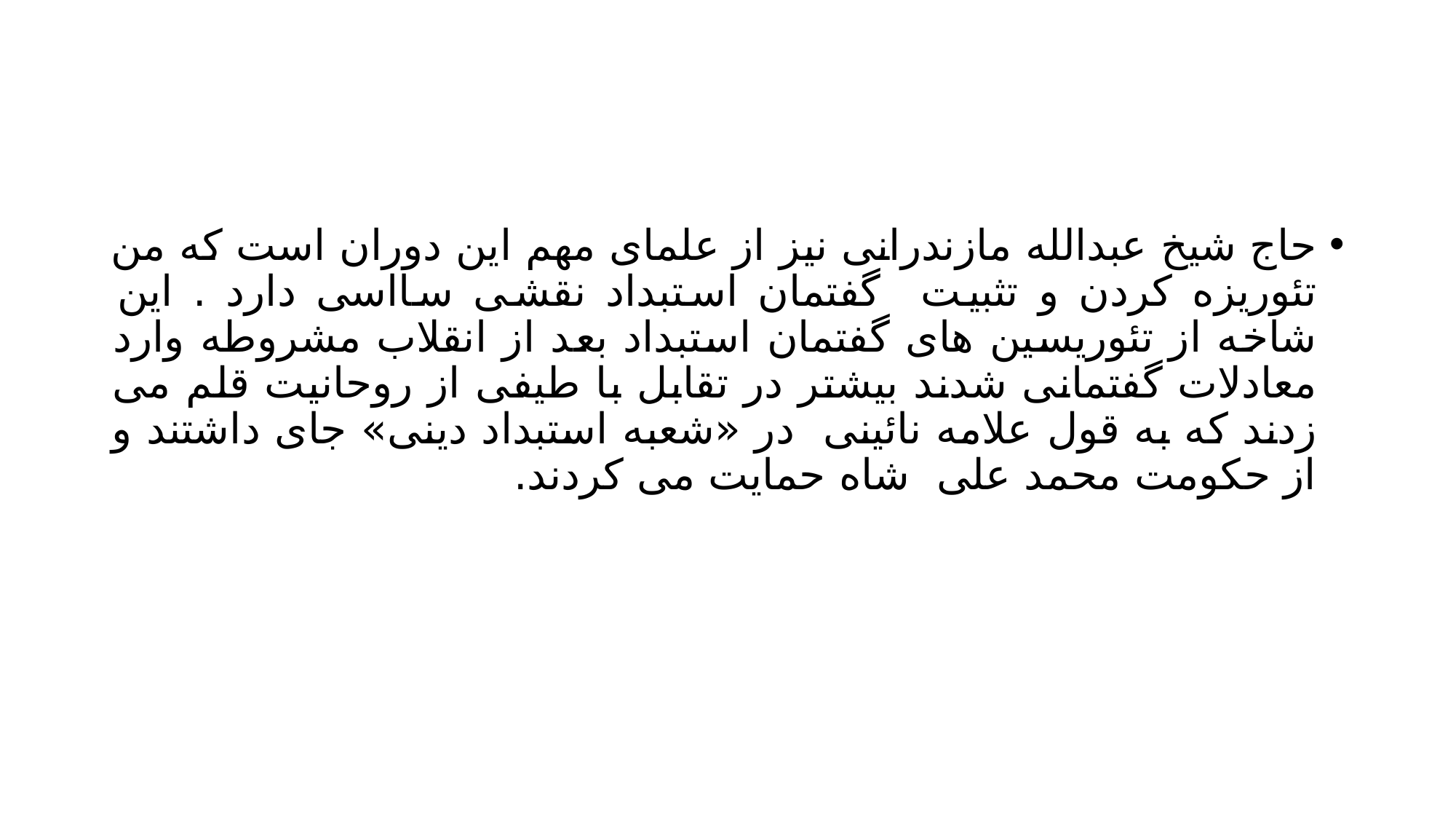

#
حاج شیخ عبدالله مازندرانی نیز از علمای مهم این دوران است که من تئوریزه کردن و تثبیت  گفتمان استبداد نقشی سااسی دارد . این شاخه از تئوریسین های گفتمان استبداد بعد از انقلاب مشروطه وارد معادلات گفتمانی شدند بیشتر در تقابل با طیفی از روحانیت قلم می زدند که به قول علامه نائینی  در «شعبه استبداد دینی» جای داشتند و از حکومت محمد علی  شاه حمایت می کردند.